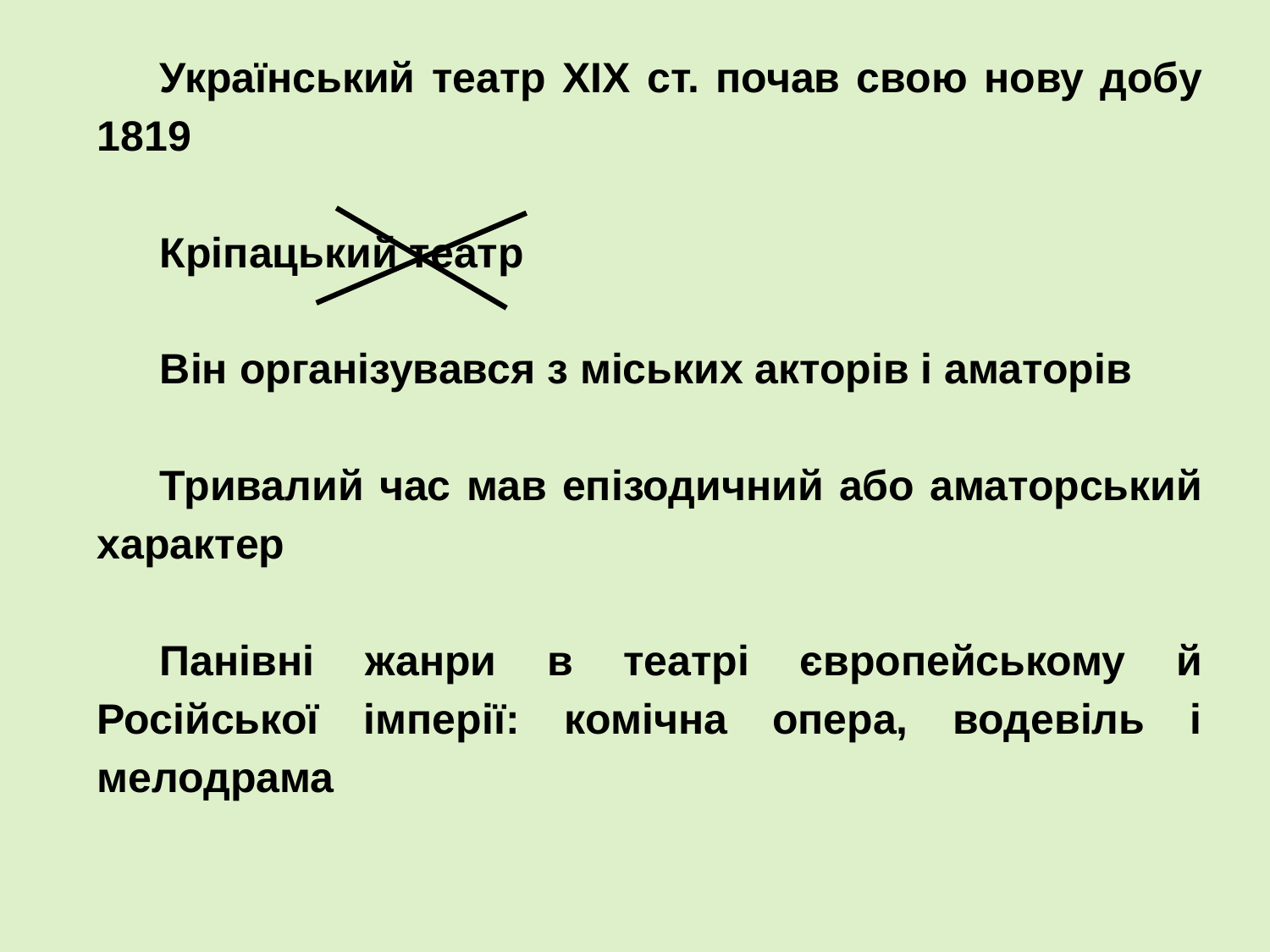

Український театр XIX ст. почав свою нову добу 1819

Кріпацький театр

Він організувався з міських акторів і аматорів

Тривалий час мав епізодичний або аматорський характер

Панівні жанри в театрі європейському й Російської імперії: комічна опера, водевіль і мелодрама